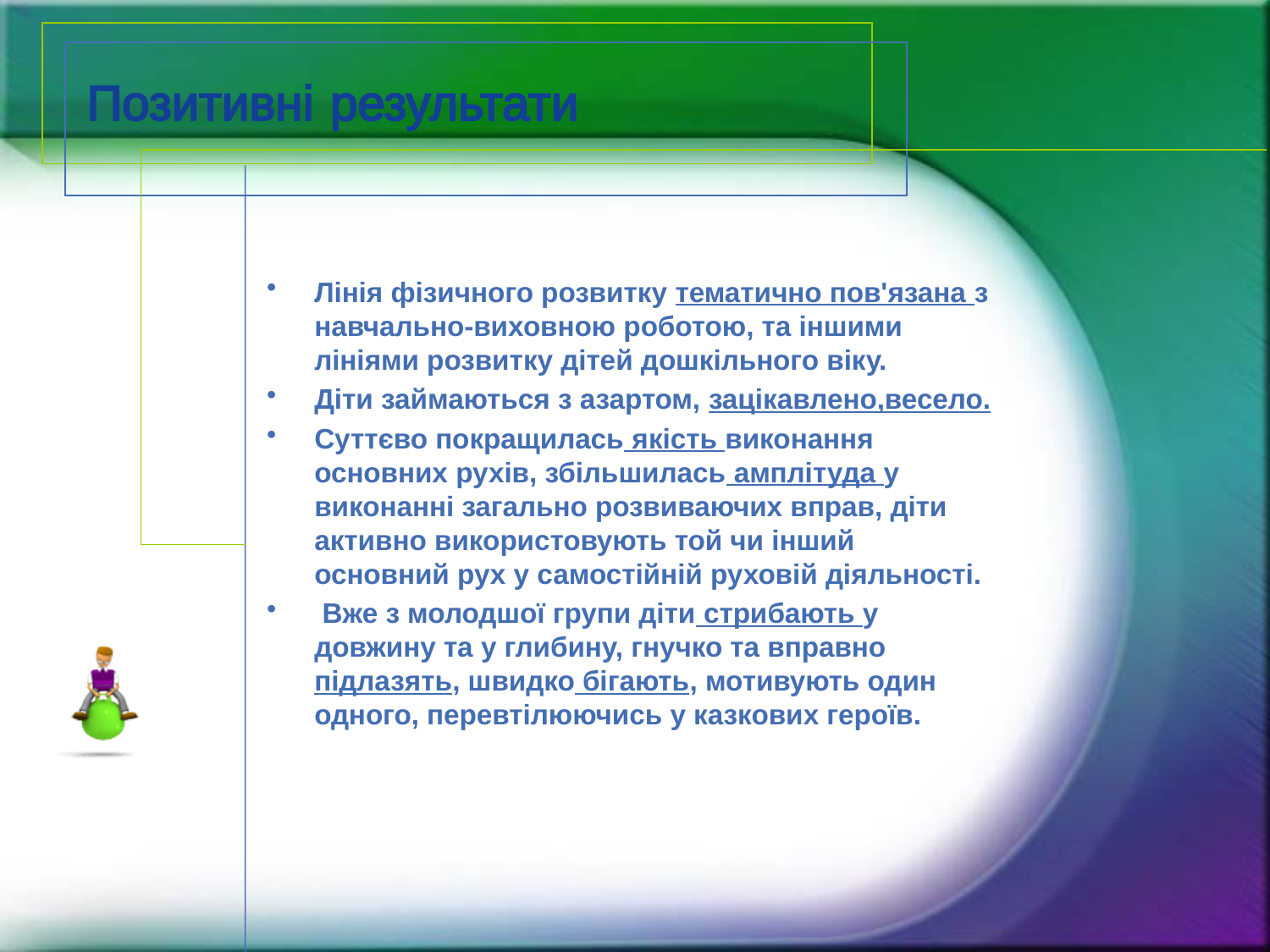

# Позитивні результати

Лінія фізичного розвитку тематично пов'язана з навчально-виховною роботою, та іншими лініями розвитку дітей дошкільного віку.
Діти займаються з азартом, зацікавлено,весело.
Суттєво покращилась якість виконання основних рухів, збільшилась амплітуда у виконанні загально розвиваючих вправ, діти активно використовують той чи інший основний рух у самостійній руховій діяльності.
 Вже з молодшої групи діти стрибають у довжину та у глибину, гнучко та вправно підлазять, швидко бігають, мотивують один одного, перевтілюючись у казкових героїв.